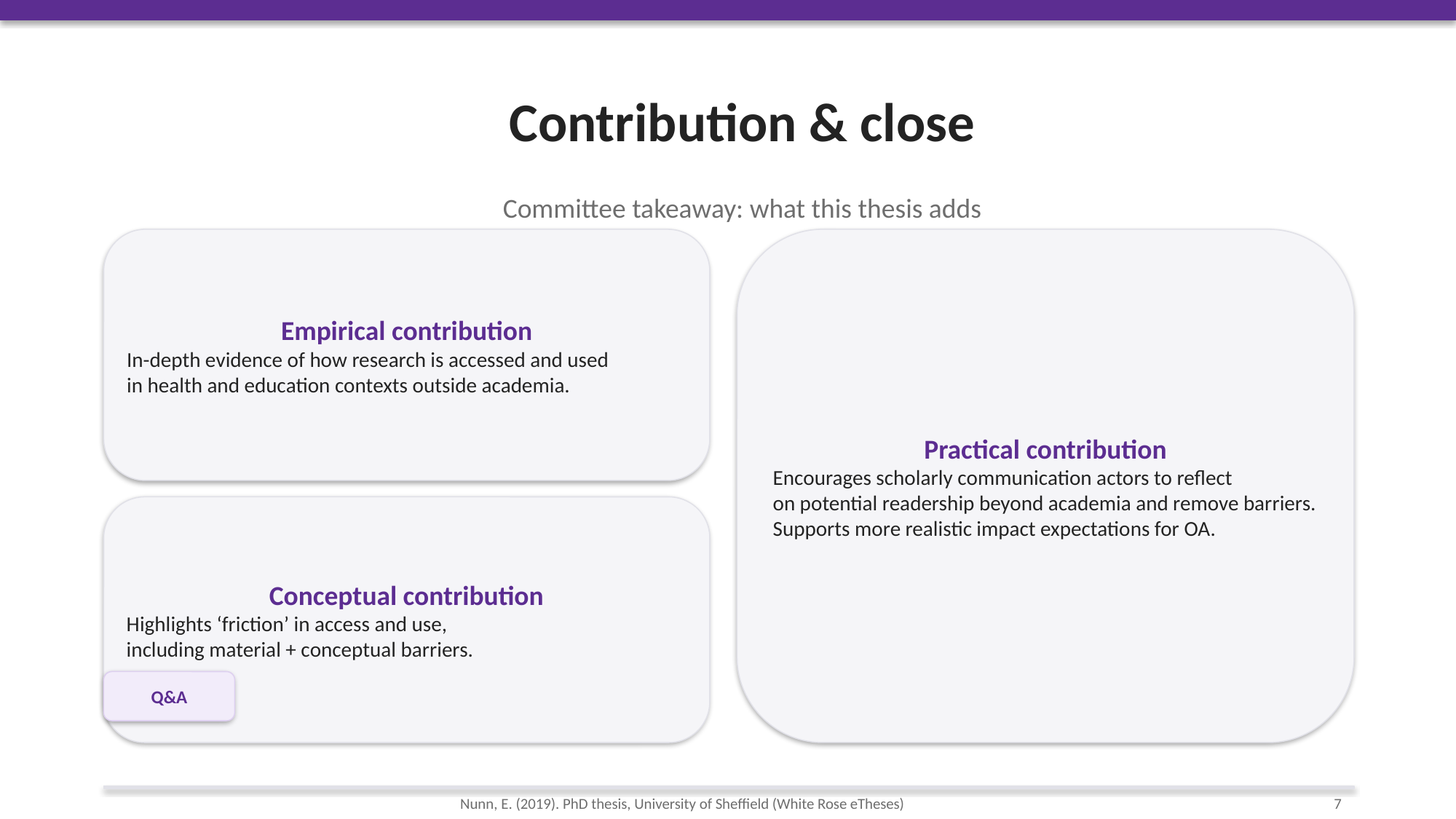

Contribution & close
Committee takeaway: what this thesis adds
Empirical contribution
In-depth evidence of how research is accessed and used
in health and education contexts outside academia.
Practical contribution
Encourages scholarly communication actors to reflect
on potential readership beyond academia and remove barriers.
Supports more realistic impact expectations for OA.
Conceptual contribution
Highlights ‘friction’ in access and use,
including material + conceptual barriers.
Q&A

Nunn, E. (2019). PhD thesis, University of Sheffield (White Rose eTheses)
7